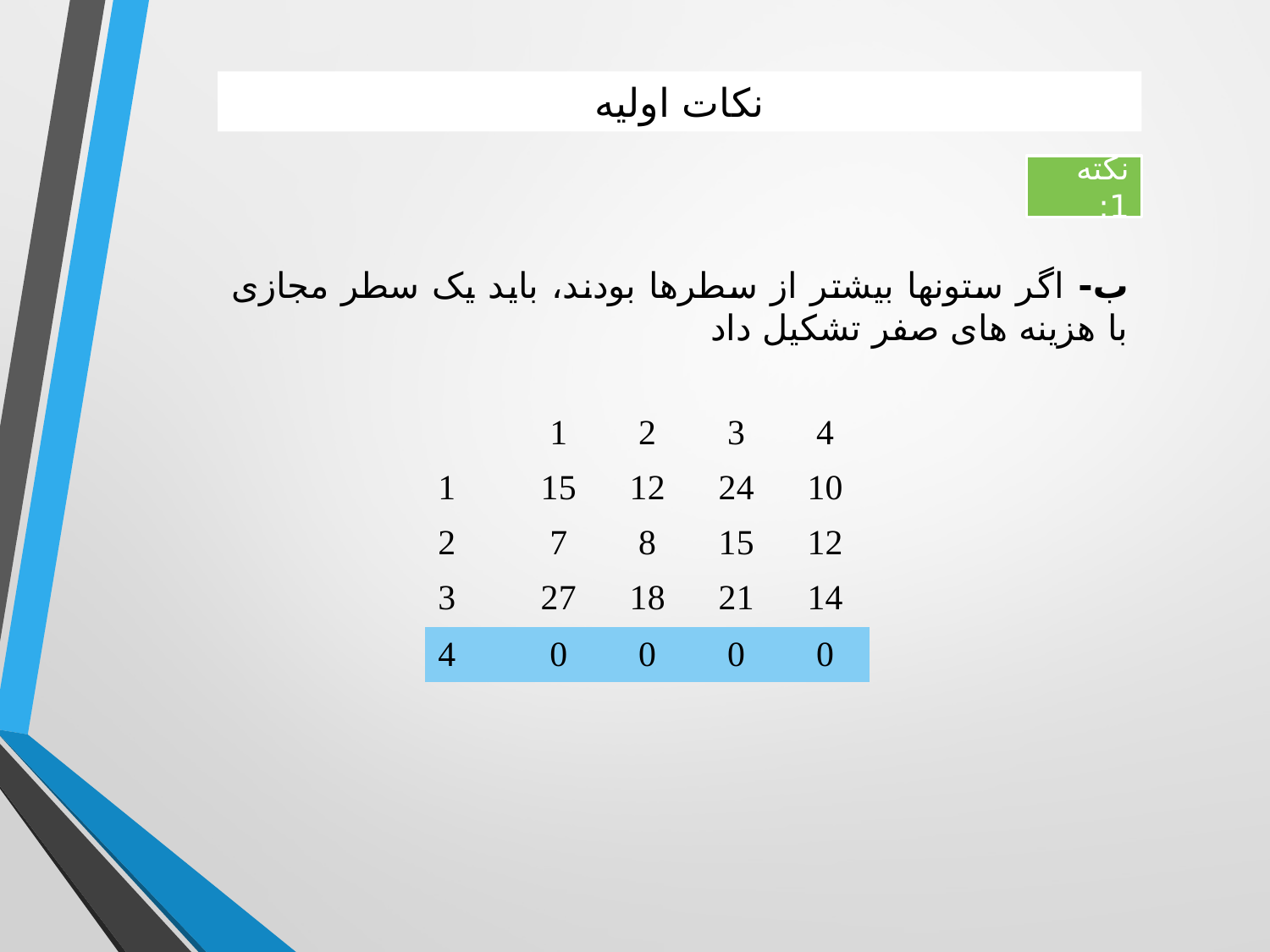

# نکات اولیه
نکته 1:
ب- اگر ستونها بیشتر از سطرها بودند، باید یک سطر مجازی با هزینه های صفر تشکیل داد
|  | 1 | 2 | 3 | 4 |
| --- | --- | --- | --- | --- |
| 1 | 15 | 12 | 24 | 10 |
| 2 | 7 | 8 | 15 | 12 |
| 3 | 27 | 18 | 21 | 14 |
| 4 | 0 | 0 | 0 | 0 |
| --- | --- | --- | --- | --- |